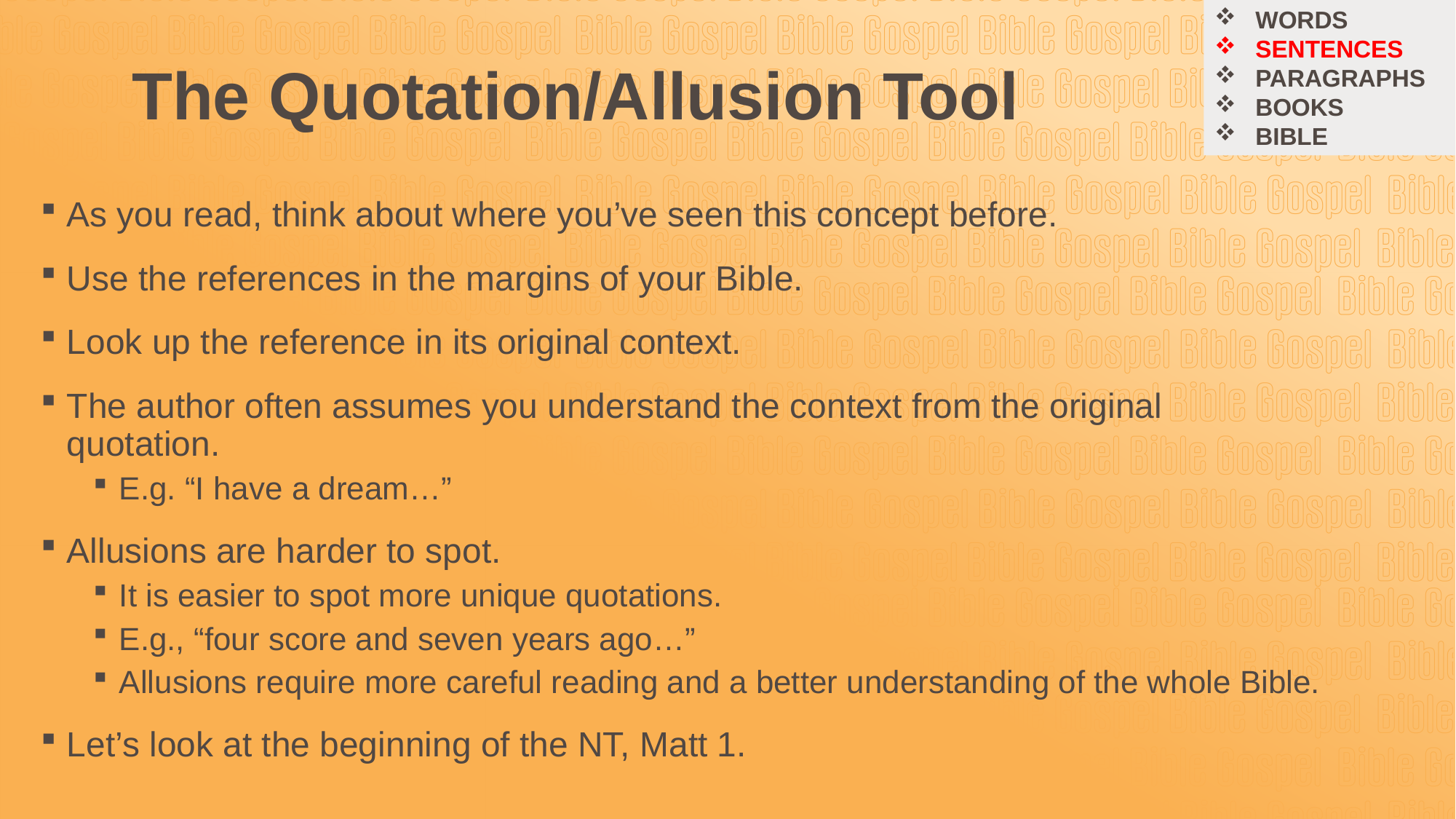

WORDS
SENTENCES
PARAGRAPHS
BOOKS
BIBLE
# The Quotation/Allusion Tool
As you read, think about where you’ve seen this concept before.
Use the references in the margins of your Bible.
Look up the reference in its original context.
The author often assumes you understand the context from the original quotation.
E.g. “I have a dream…”
Allusions are harder to spot.
It is easier to spot more unique quotations.
E.g., “four score and seven years ago…”
Allusions require more careful reading and a better understanding of the whole Bible.
Let’s look at the beginning of the NT, Matt 1.